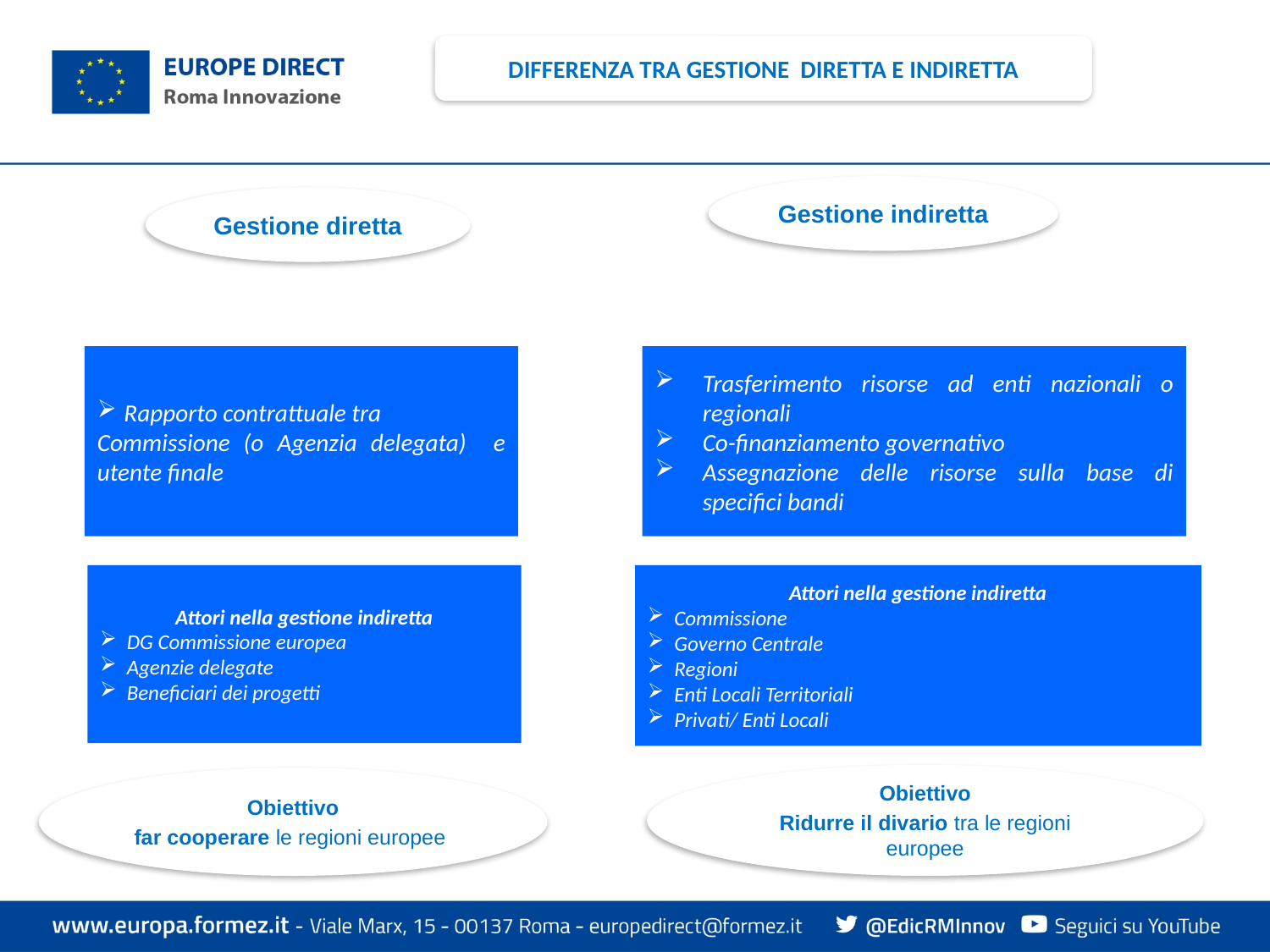

DIFFERENZA TRA GESTIONE  DIRETTA E INDIRETTA
Gestione indiretta
Gestione diretta

Rapporto contrattuale tra
Commissione (o Agenzia delegata)  e utente finale
Trasferimento risorse ad enti nazionali o regionali
Co-finanziamento governativo
Assegnazione delle risorse sulla base di specifici bandi

Attori nella gestione indiretta
DG Commissione europea
Agenzie delegate
Beneficiari dei progetti
Attori nella gestione indiretta
Commissione
Governo Centrale
Regioni
Enti Locali Territoriali
Privati/ Enti Locali
Obiettivo
Ridurre il divario tra le regioni europee
Obiettivo
far cooperare le regioni europee